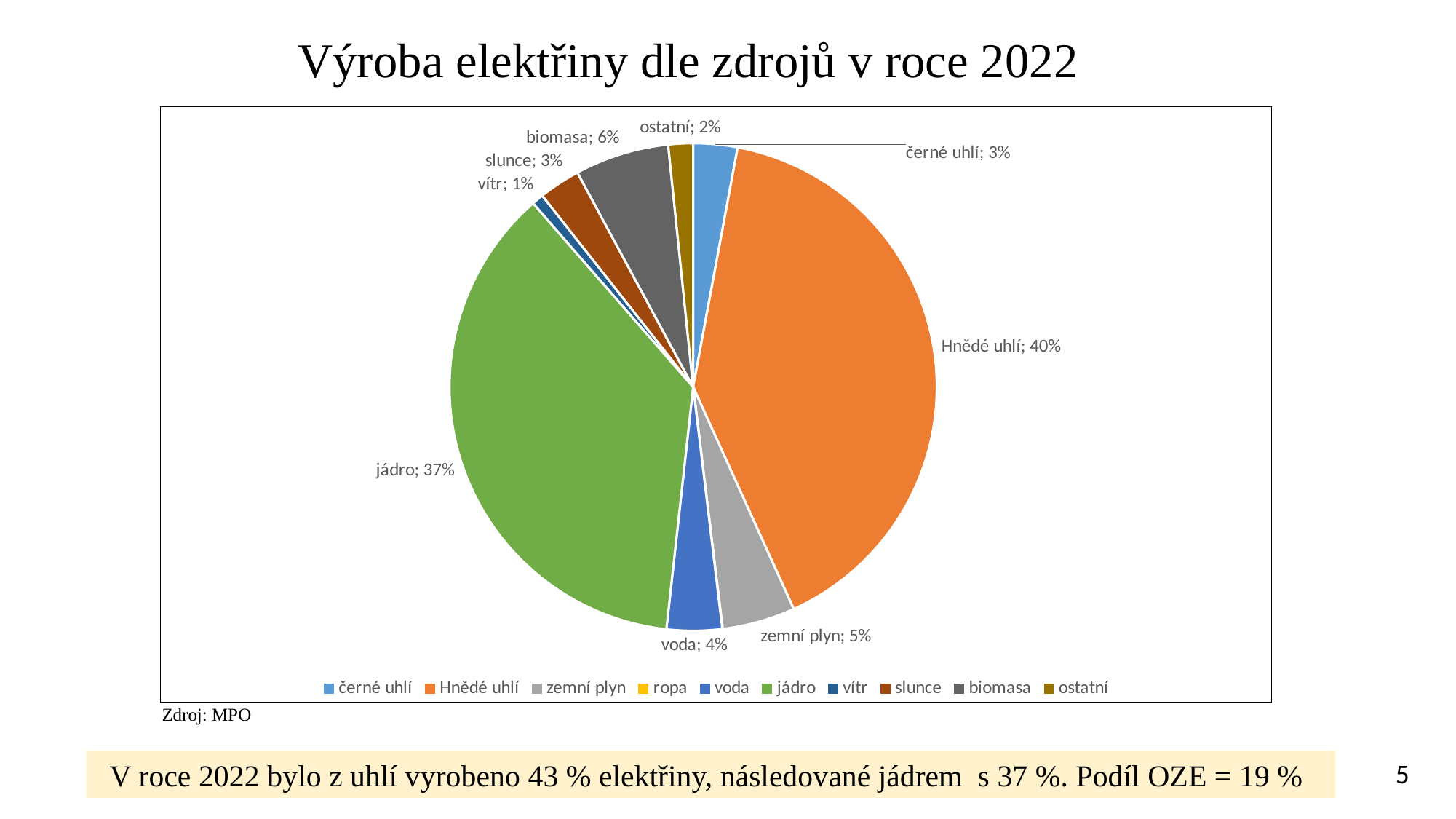

Výroba elektřiny dle zdrojů v roce 2022

### Chart

| Category | Prodej |
|---|---|
| černé uhlí | 0.0293 |
| Hnědé uhlí | 0.4029 |
| zemní plyn | 0.0484 |
| ropa | 0.0002 |
| voda | 0.0367 |
| jádro | 0.3683 |
| vítr | 0.0078 |
| slunce | 0.0275 |
| biomasa | 0.0624 |
| ostatní | 0.0164 |
       Zdroj: MPO
  V roce 2022 bylo z uhlí vyrobeno 43 % elektřiny, následované jádrem  s 37 %. Podíl OZE = 19 %
5